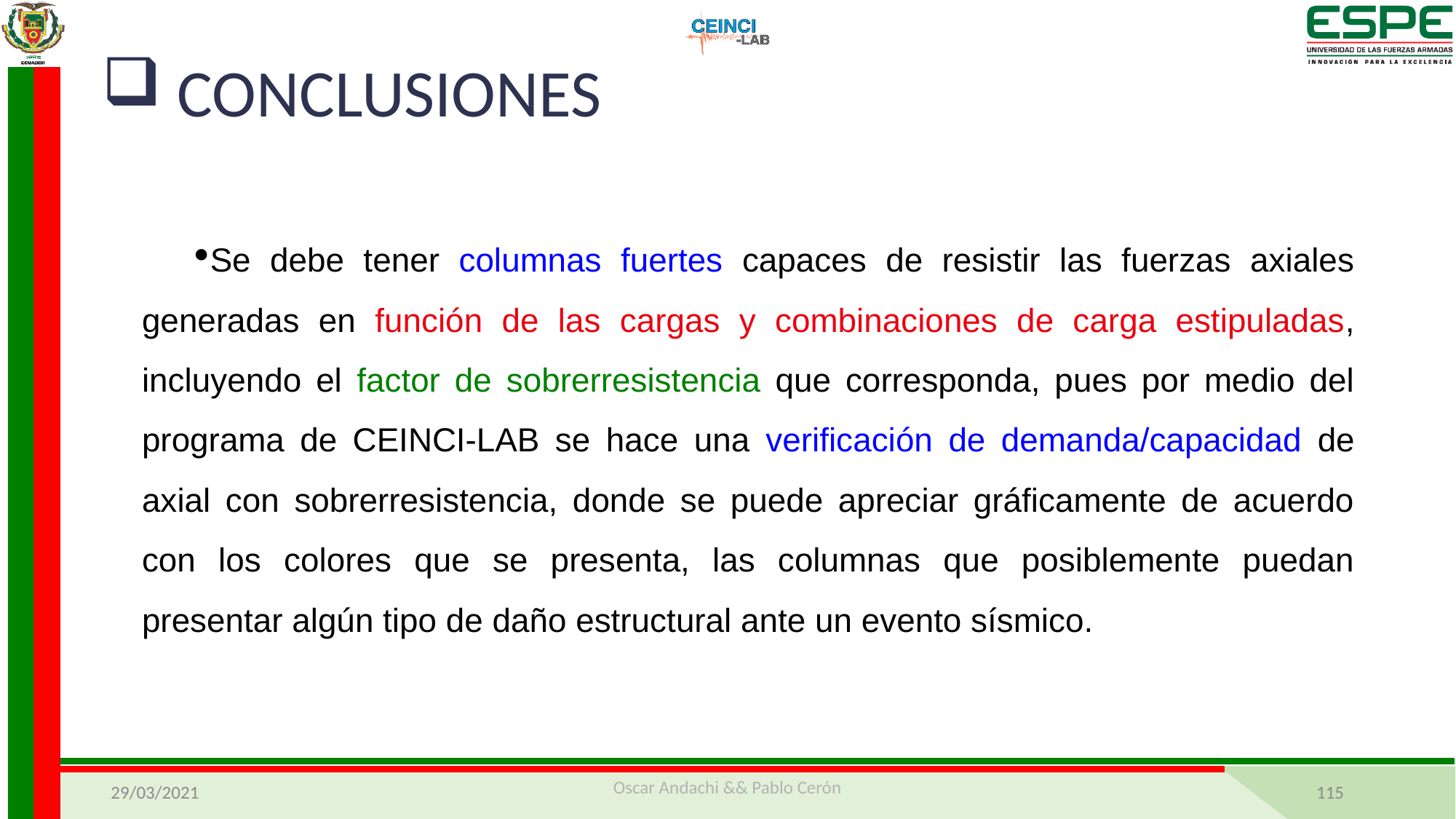

CONCLUSIONES
Se debe tener columnas fuertes capaces de resistir las fuerzas axiales generadas en función de las cargas y combinaciones de carga estipuladas, incluyendo el factor de sobrerresistencia que corresponda, pues por medio del programa de CEINCI-LAB se hace una verificación de demanda/capacidad de axial con sobrerresistencia, donde se puede apreciar gráficamente de acuerdo con los colores que se presenta, las columnas que posiblemente puedan presentar algún tipo de daño estructural ante un evento sísmico.
MANTA
BAHÍA DE CARÁQUEZ
29/03/2021
Oscar Andachi && Pablo Cerón
115